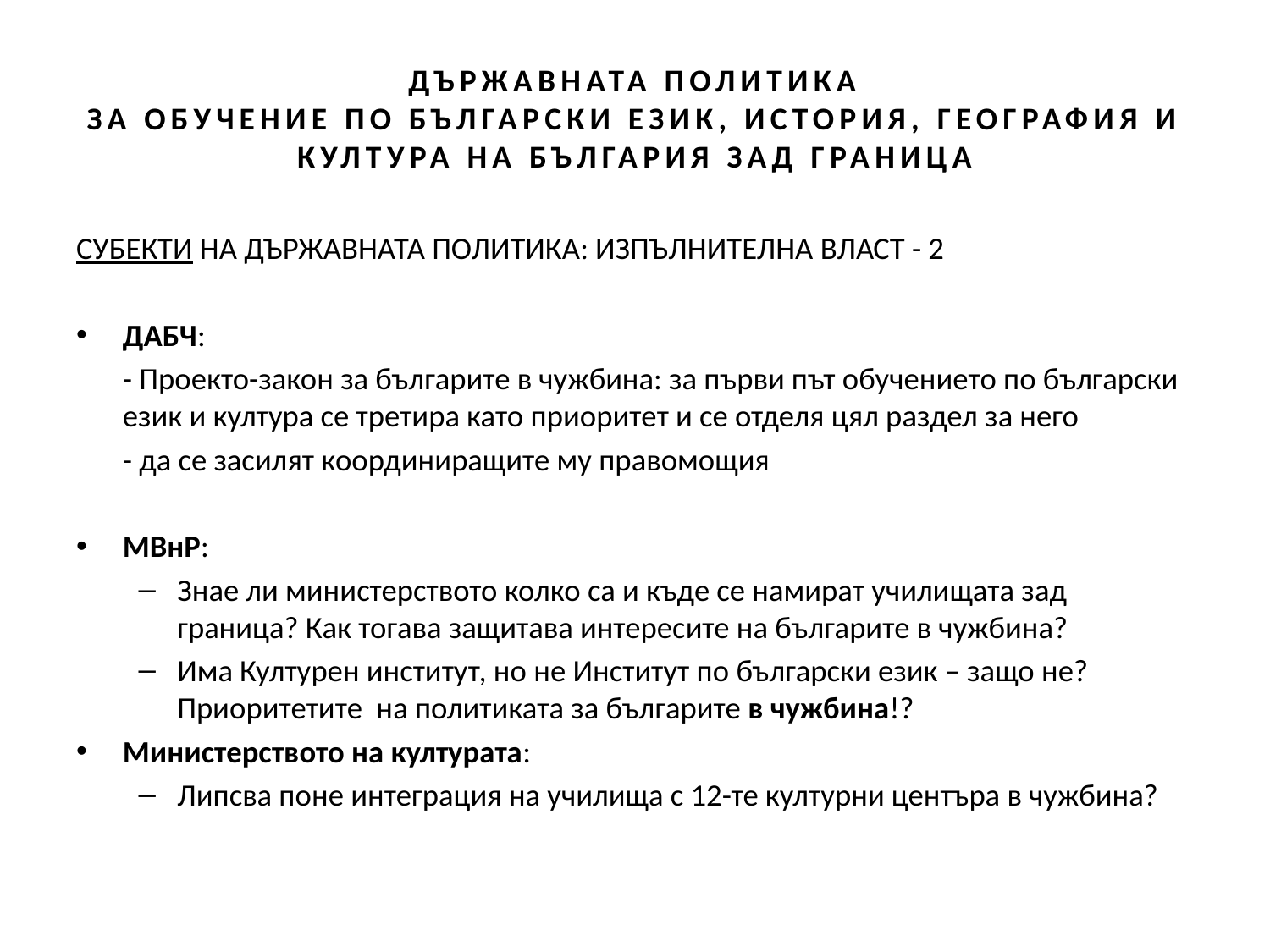

# ДЪРЖАВНАТА ПОЛИТИКА ЗА ОБУЧЕНИЕ ПО БЪЛГАРСКИ ЕЗИК, ИСТОРИЯ, ГЕОГРАФИЯ И КУЛТУРА НА БЪЛГАРИЯ ЗАД ГРАНИЦА
СУБЕКТИ НА ДЪРЖАВНАТА ПОЛИТИКА: ИЗПЪЛНИТЕЛНА ВЛАСТ - 2

ДАБЧ:
	- Проекто-закон за българите в чужбина: за първи път обучението по български език и култура се третира като приоритет и се отделя цял раздел за него
	- да се засилят координиращите му правомощия

МВнР:
Знае ли министерството колко са и къде се намират училищата зад граница? Как тогава защитава интересите на българите в чужбина?
Има Културен институт, но не Институт по български език – защо не? Приоритетите  на политиката за българите в чужбина!?
Министерството на културата:
Липсва поне интеграция на училища с 12-те културни центъра в чужбина?